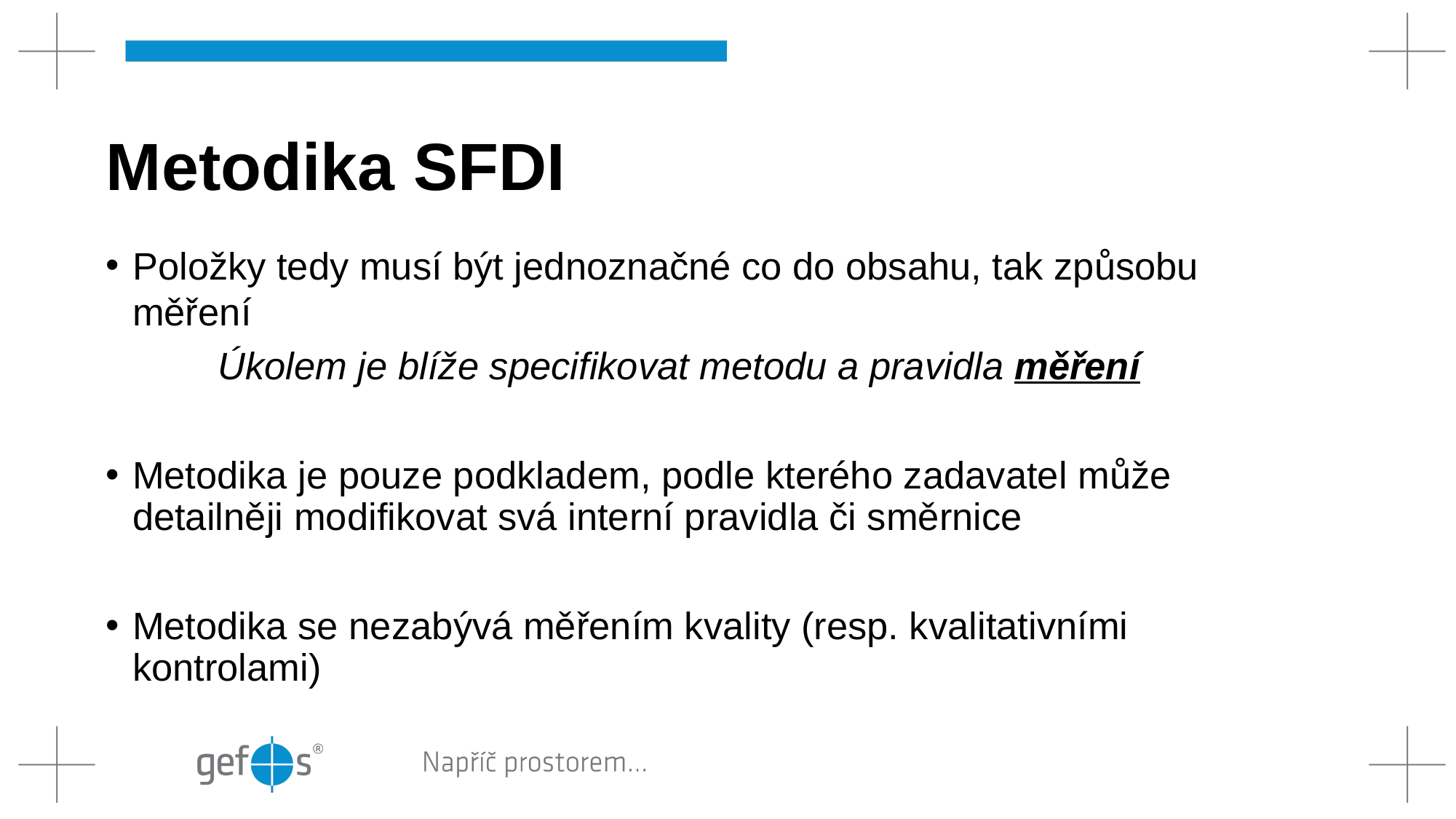

# Metodika SFDI
Položky tedy musí být jednoznačné co do obsahu, tak způsobu měření
Úkolem je blíže specifikovat metodu a pravidla měření

Metodika je pouze podkladem, podle kterého zadavatel může detailněji modifikovat svá interní pravidla či směrnice

Metodika se nezabývá měřením kvality (resp. kvalitativními kontrolami)